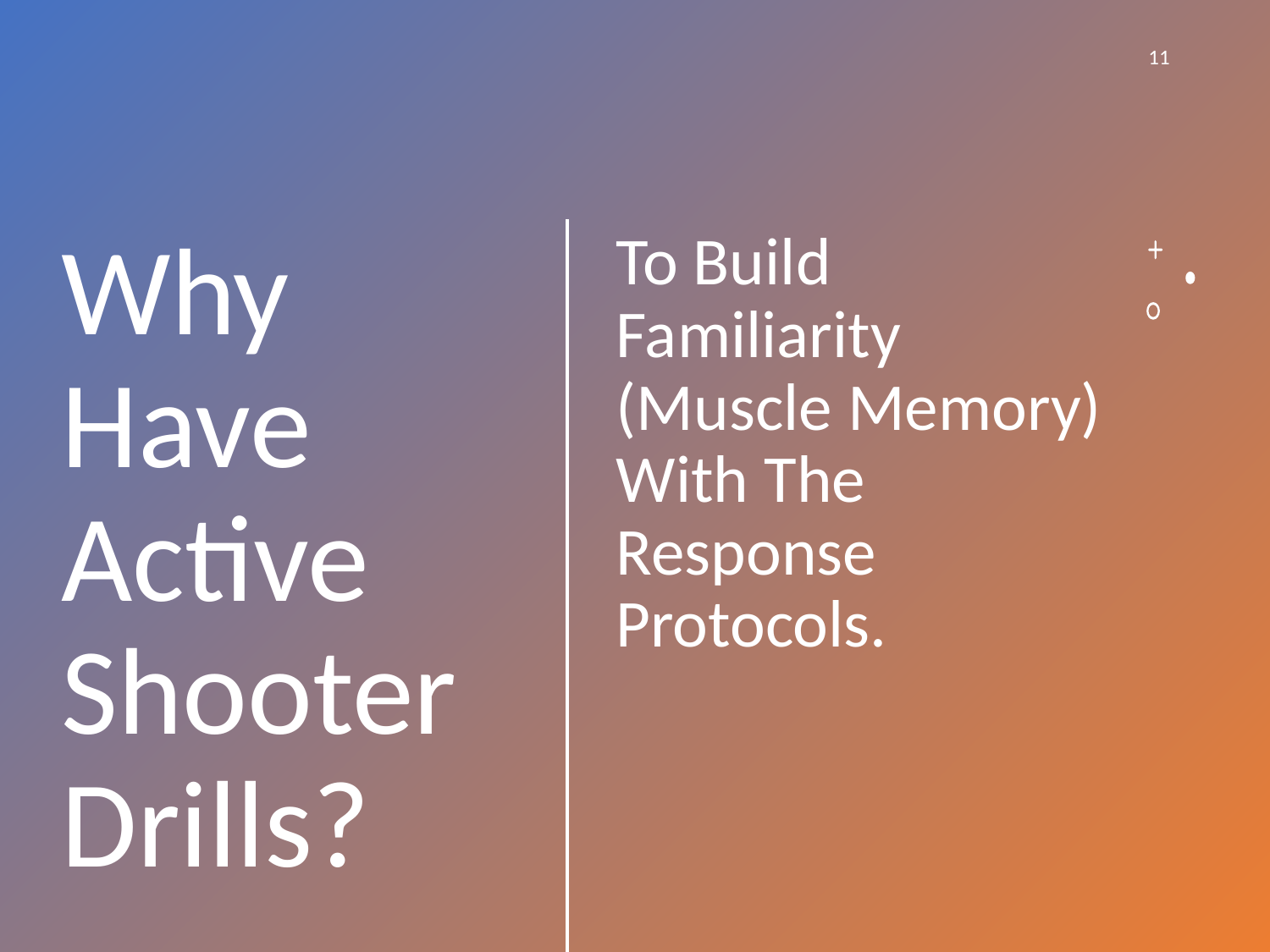

11
To Build Familiarity (Muscle Memory) With The Response Protocols.
# Why Have Active Shooter Drills?